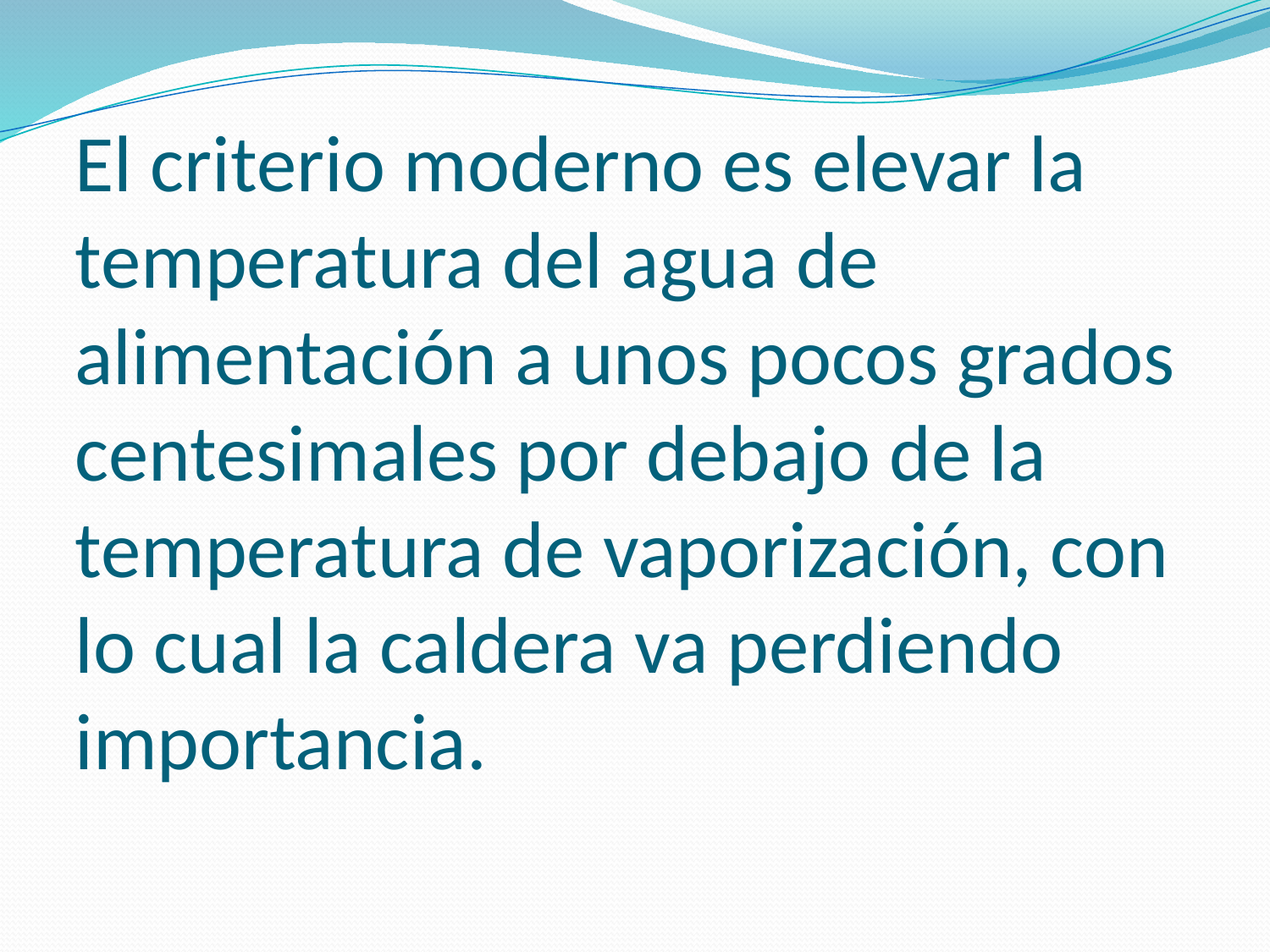

# El criterio moderno es elevar la temperatura del agua de alimentación a unos pocos grados centesimales por debajo de la temperatura de vaporización, con lo cual la caldera va perdiendo importancia.